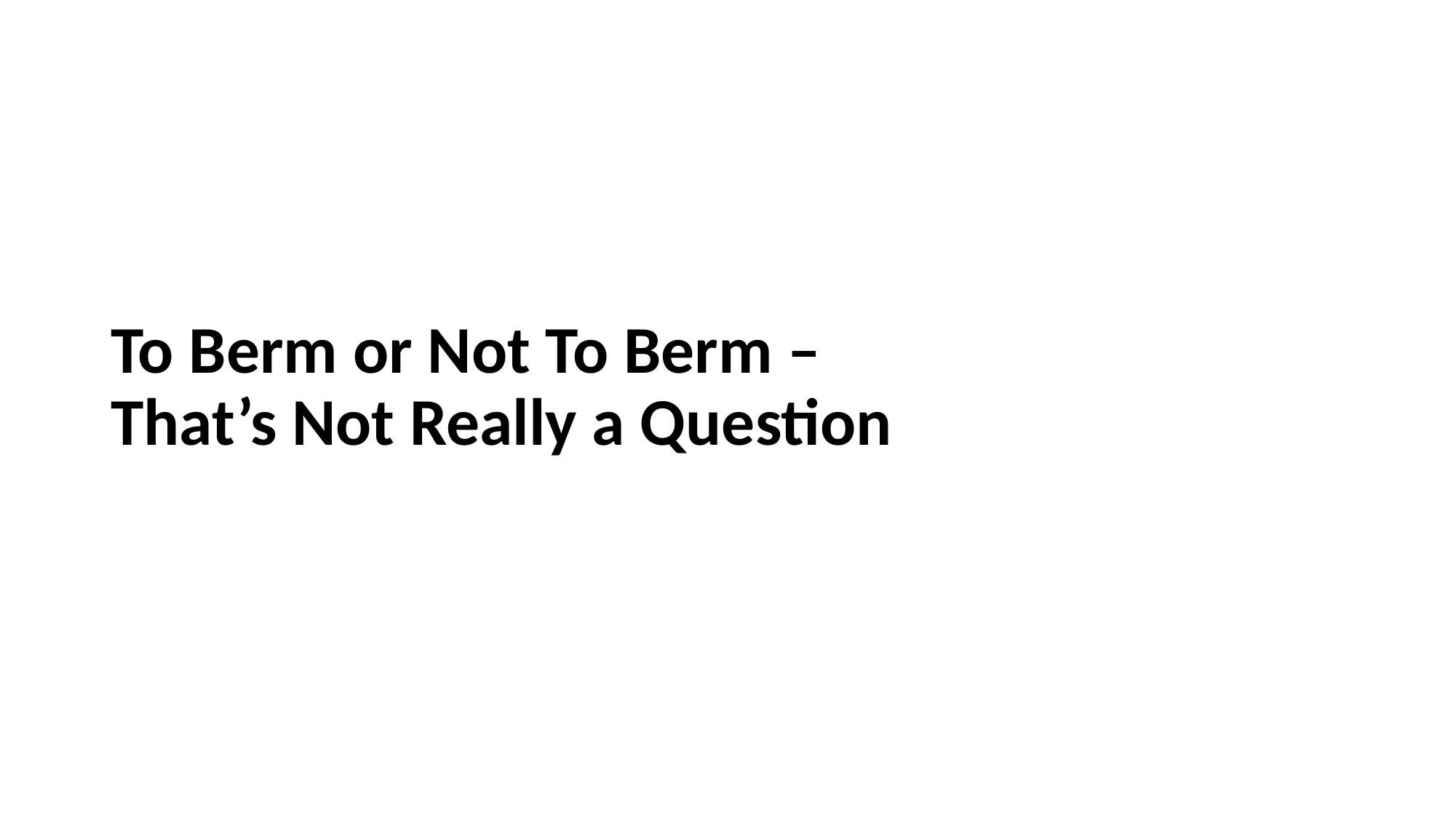

# To Berm or Not To Berm – That’s Not Really a Question